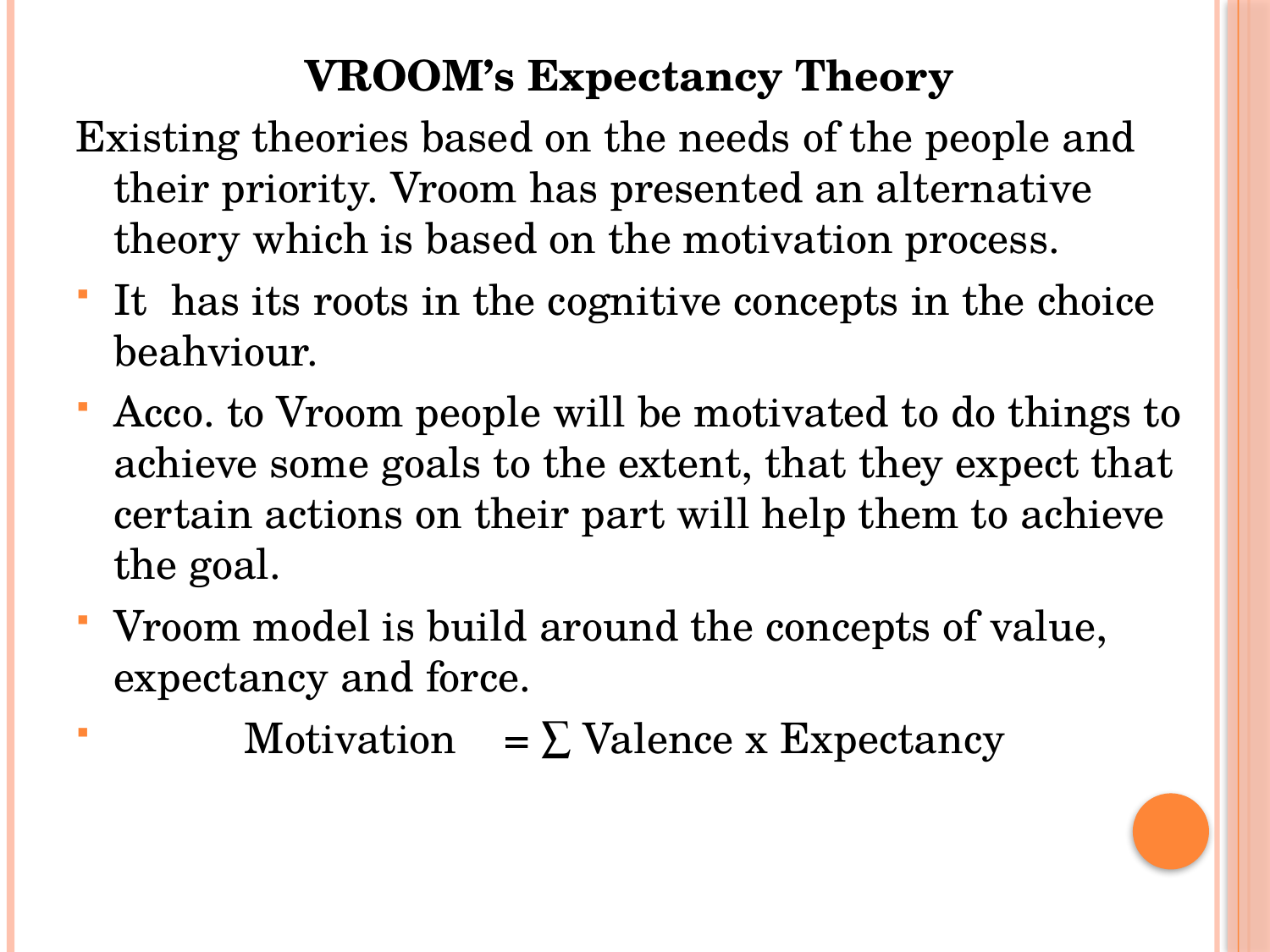

VROOM’s Expectancy Theory
Existing theories based on the needs of the people and their priority. Vroom has presented an alternative theory which is based on the motivation process.
It  has its roots in the cognitive concepts in the choice beahviour.
Acco. to Vroom people will be motivated to do things to achieve some goals to the extent, that they expect that certain actions on their part will help them to achieve the goal.
Vroom model is build around the concepts of value, expectancy and force.
           Motivation    = ∑ Valence x Expectancy